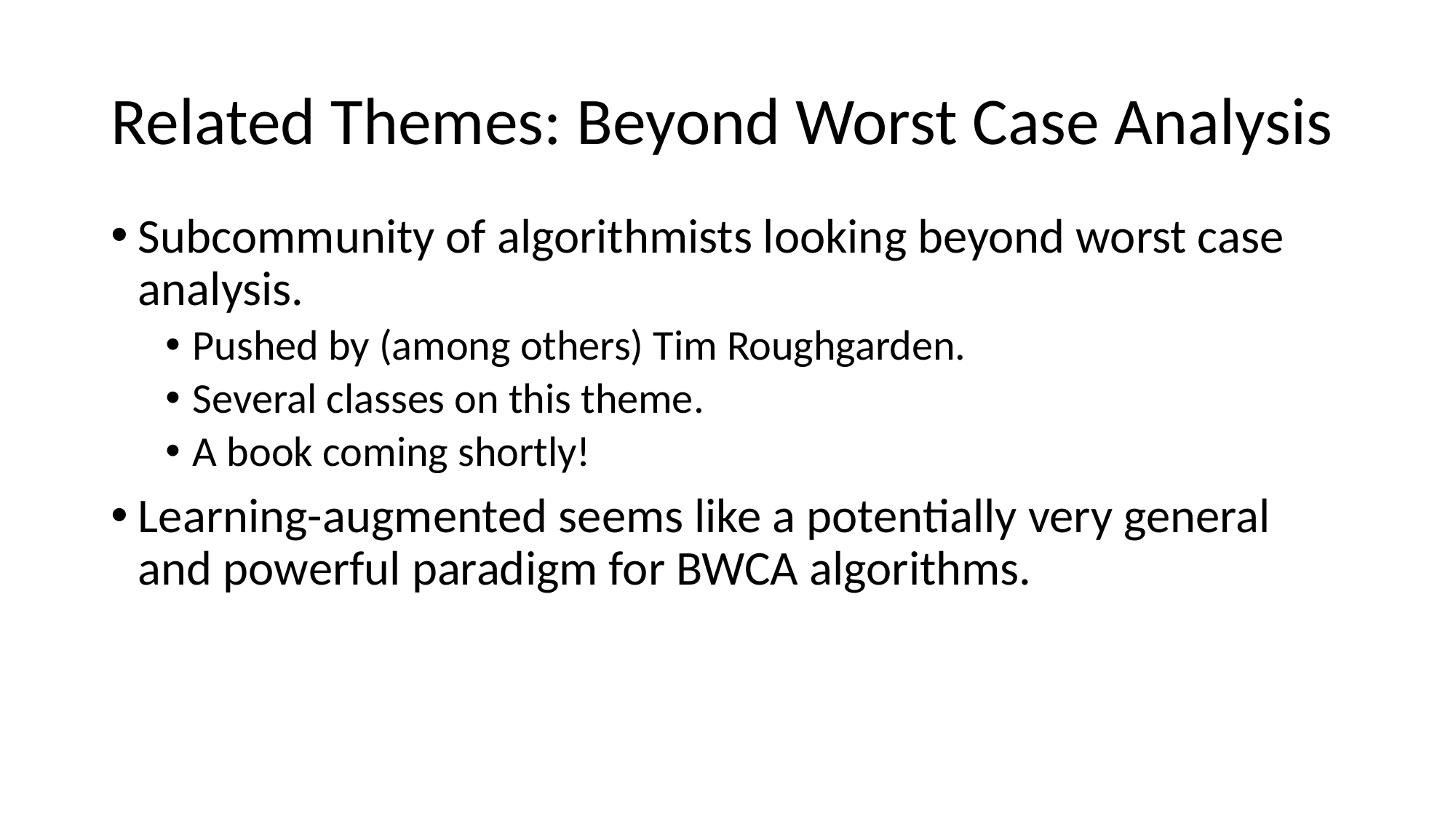

# Related Themes: Beyond Worst Case Analysis
Subcommunity of algorithmists looking beyond worst case analysis.
Pushed by (among others) Tim Roughgarden.
Several classes on this theme.
A book coming shortly!
Learning-augmented seems like a potentially very general and powerful paradigm for BWCA algorithms.